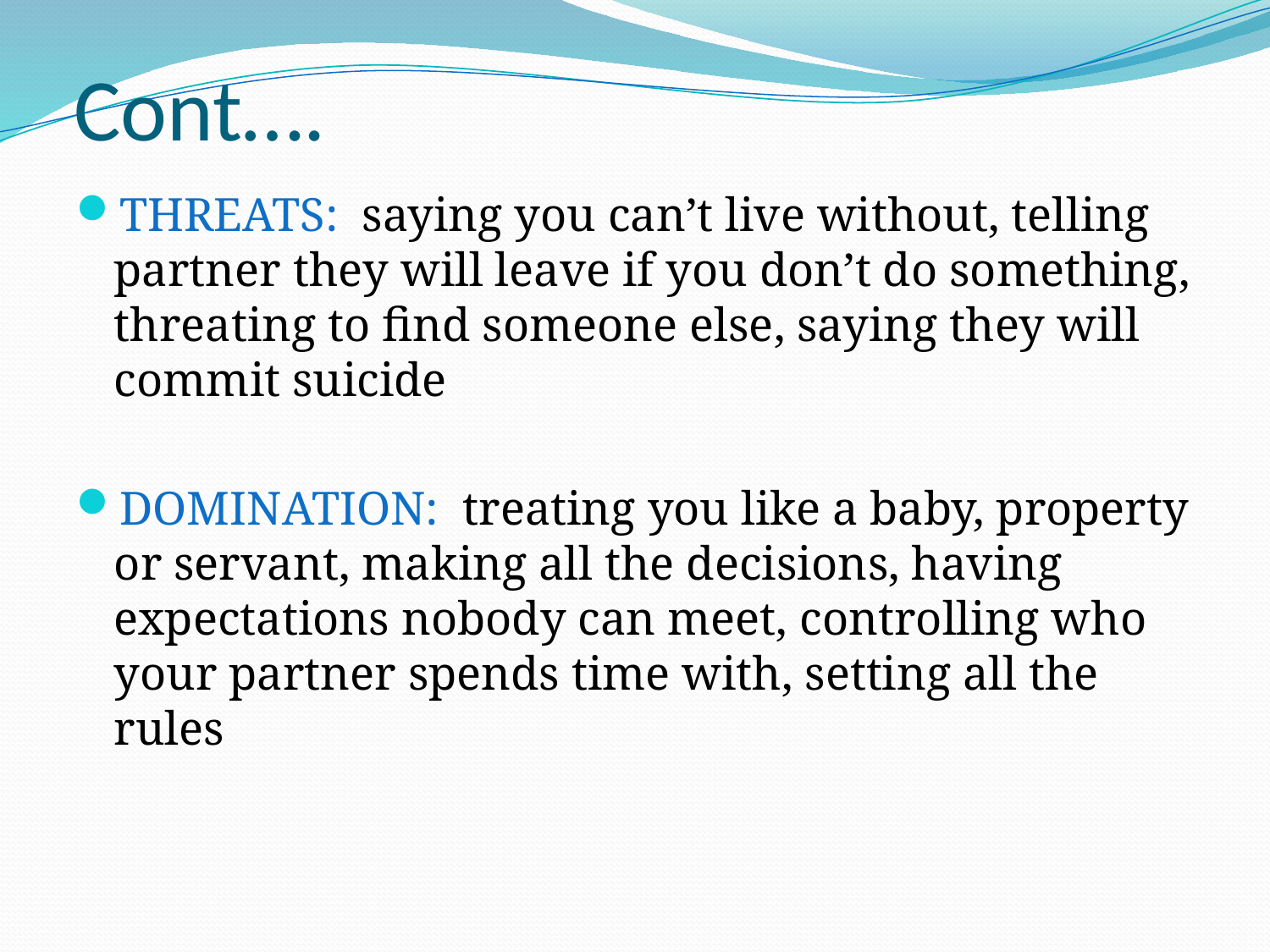

# Cont….
THREATS:  saying you can’t live without, telling partner they will leave if you don’t do something, threating to find someone else, saying they will commit suicide

DOMINATION:  treating you like a baby, property or servant, making all the decisions, having expectations nobody can meet, controlling who your partner spends time with, setting all the rules